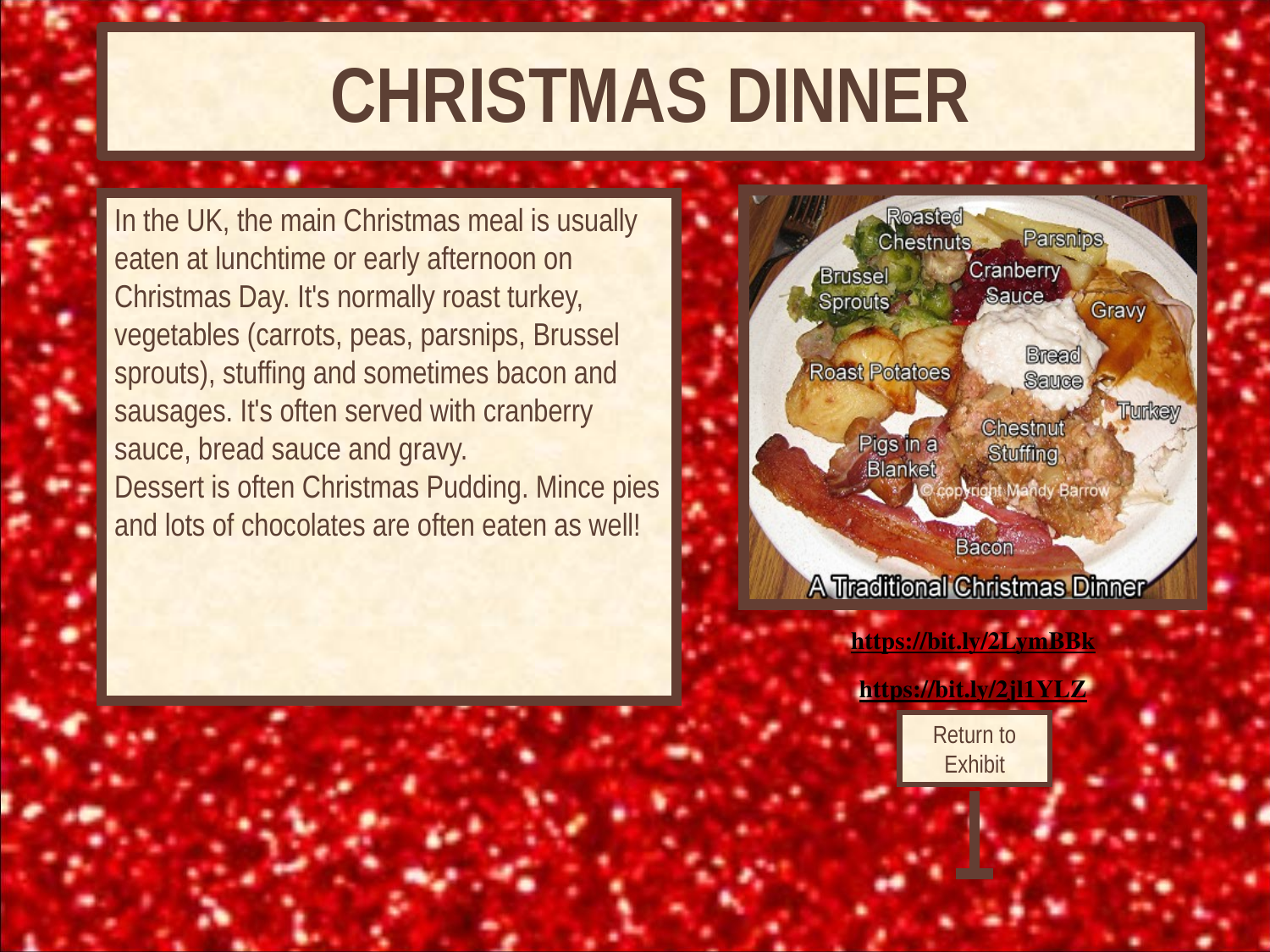

# CHRISTMAS DINNER

In the UK, the main Christmas meal is usually eaten at lunchtime or early afternoon on Christmas Day. It's normally roast turkey,  vegetables (carrots, peas, parsnips, Brussel sprouts), stuffing and sometimes bacon and sausages. It's often served with cranberry sauce, bread sauce and gravy.
Dessert is often Christmas Pudding. Mince pies and lots of chocolates are often eaten as well!

https://bit.ly/2LymBBk
https://bit.ly/2jl1YLZ

Return to Exhibit